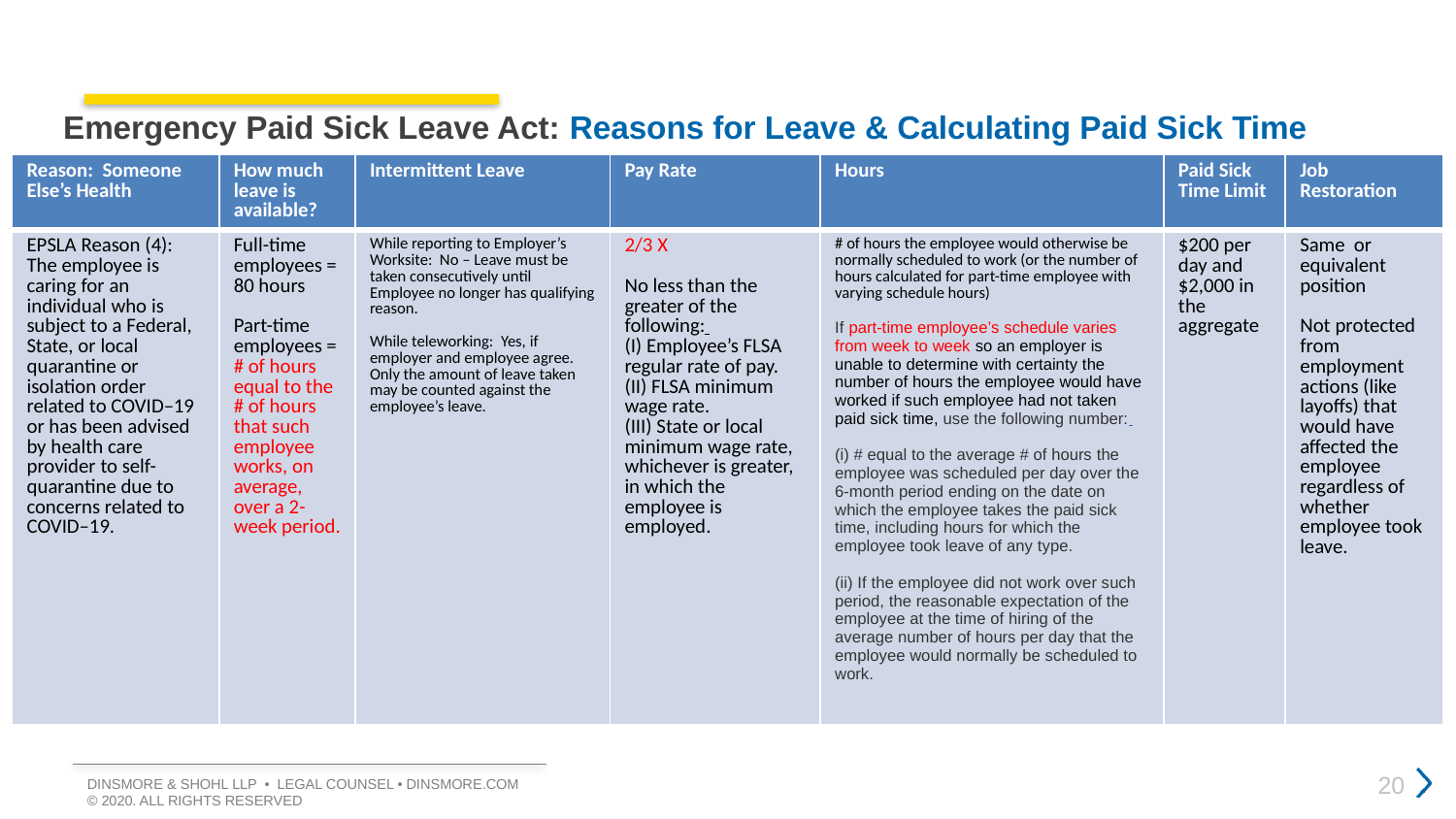

# Emergency Paid Sick Leave Act: Reasons for Leave & Calculating Paid Sick Time
| Reason: Someone Else’s Health | How much leave is available? | Intermittent Leave | Pay Rate | Hours | Paid Sick Time Limit | Job Restoration |
| --- | --- | --- | --- | --- | --- | --- |
| EPSLA Reason (4): The employee is caring for an individual who is subject to a Federal, State, or local quarantine or isolation order related to COVID–19 or has been advised by health care provider to self-quarantine due to concerns related to COVID–19. | Full-time employees = 80 hours Part-time employees = # of hours equal to the # of hours that such employee works, on average, over a 2-week period. | While reporting to Employer’s Worksite: No – Leave must be taken consecutively until Employee no longer has qualifying reason. While teleworking: Yes, if employer and employee agree. Only the amount of leave taken may be counted against the employee’s leave. | 2/3 X No less than the greater of the following: (I) Employee’s FLSA regular rate of pay. (II) FLSA minimum wage rate. (III) State or local minimum wage rate, whichever is greater, in which the employee is employed. | # of hours the employee would otherwise be normally scheduled to work (or the number of hours calculated for part-time employee with varying schedule hours) If part-time employee’s schedule varies from week to week so an employer is unable to determine with certainty the number of hours the employee would have worked if such employee had not taken paid sick time, use the following number: (i) # equal to the average # of hours the employee was scheduled per day over the 6-month period ending on the date on which the employee takes the paid sick time, including hours for which the employee took leave of any type. (ii) If the employee did not work over such period, the reasonable expectation of the employee at the time of hiring of the average number of hours per day that the employee would normally be scheduled to work. | $200 per day and $2,000 in the aggregate | Same or equivalent position Not protected from employment actions (like layoffs) that would have affected the employee regardless of whether employee took leave. |
DINSMORE & SHOHL LLP  •  LEGAL COUNSEL • DINSMORE.COM
© 2020. ALL RIGHTS RESERVED
20